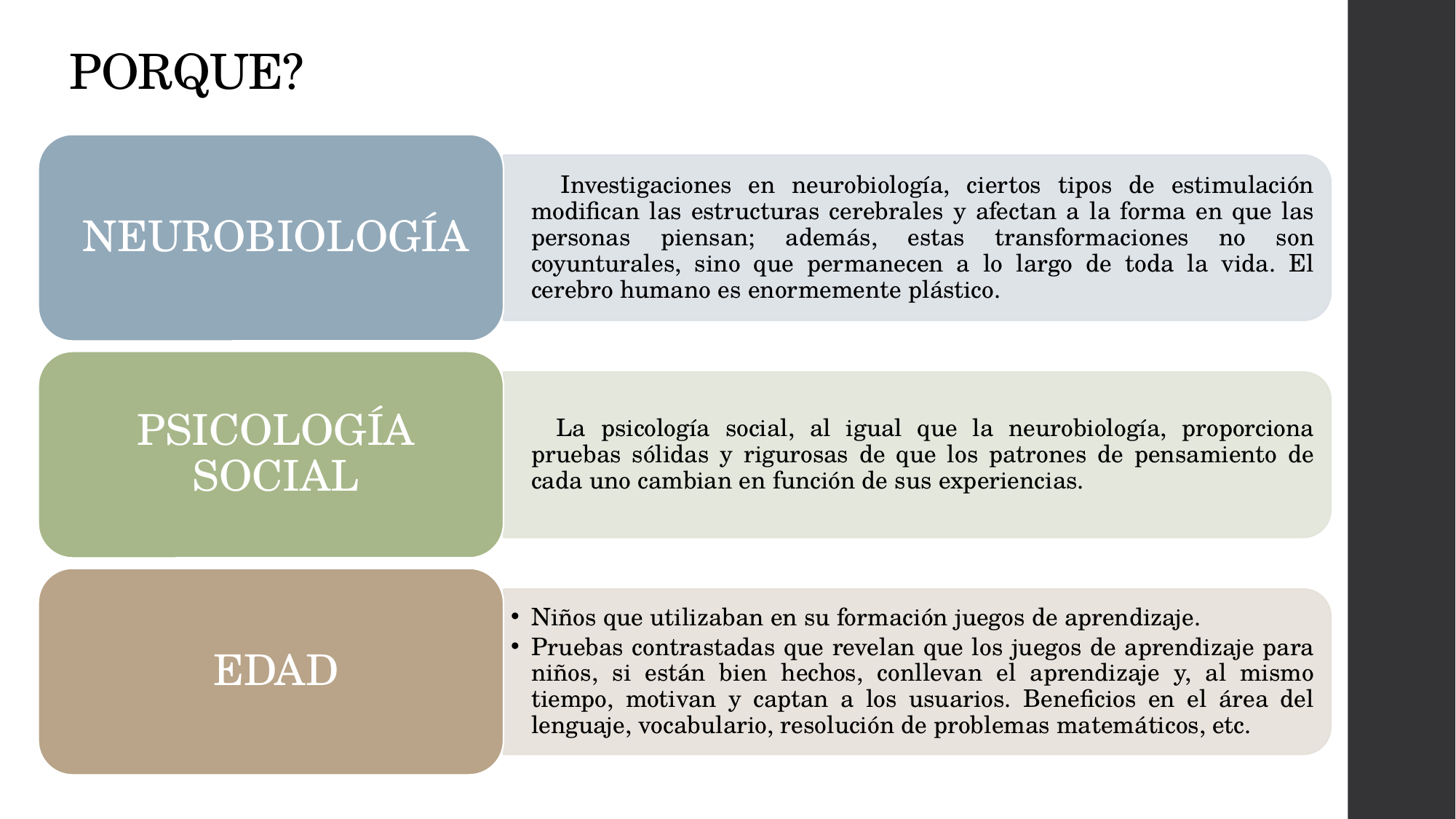

# PORQUE?
   Investigaciones en neurobiología, ciertos tipos de estimulación modifican las estructuras cerebrales y afectan a la forma en que las personas piensan; además, estas transformaciones no son coyunturales, sino que permanecen a lo largo de toda la vida. El cerebro humano es enormemente plástico.
NEUROBIOLOGÍA
   La psicología social, al igual que la neurobiología, proporciona pruebas sólidas y rigurosas de que los patrones de pensamiento de cada uno cambian en función de sus experiencias.
PSICOLOGÍA SOCIAL
Niños que utilizaban en su formación juegos de aprendizaje.
Pruebas contrastadas que revelan que los juegos de aprendizaje para niños, si están bien hechos, conllevan el aprendizaje y, al mismo tiempo, motivan y captan a los usuarios. Beneficios en el área del lenguaje, vocabulario, resolución de problemas matemáticos, etc.
EDAD